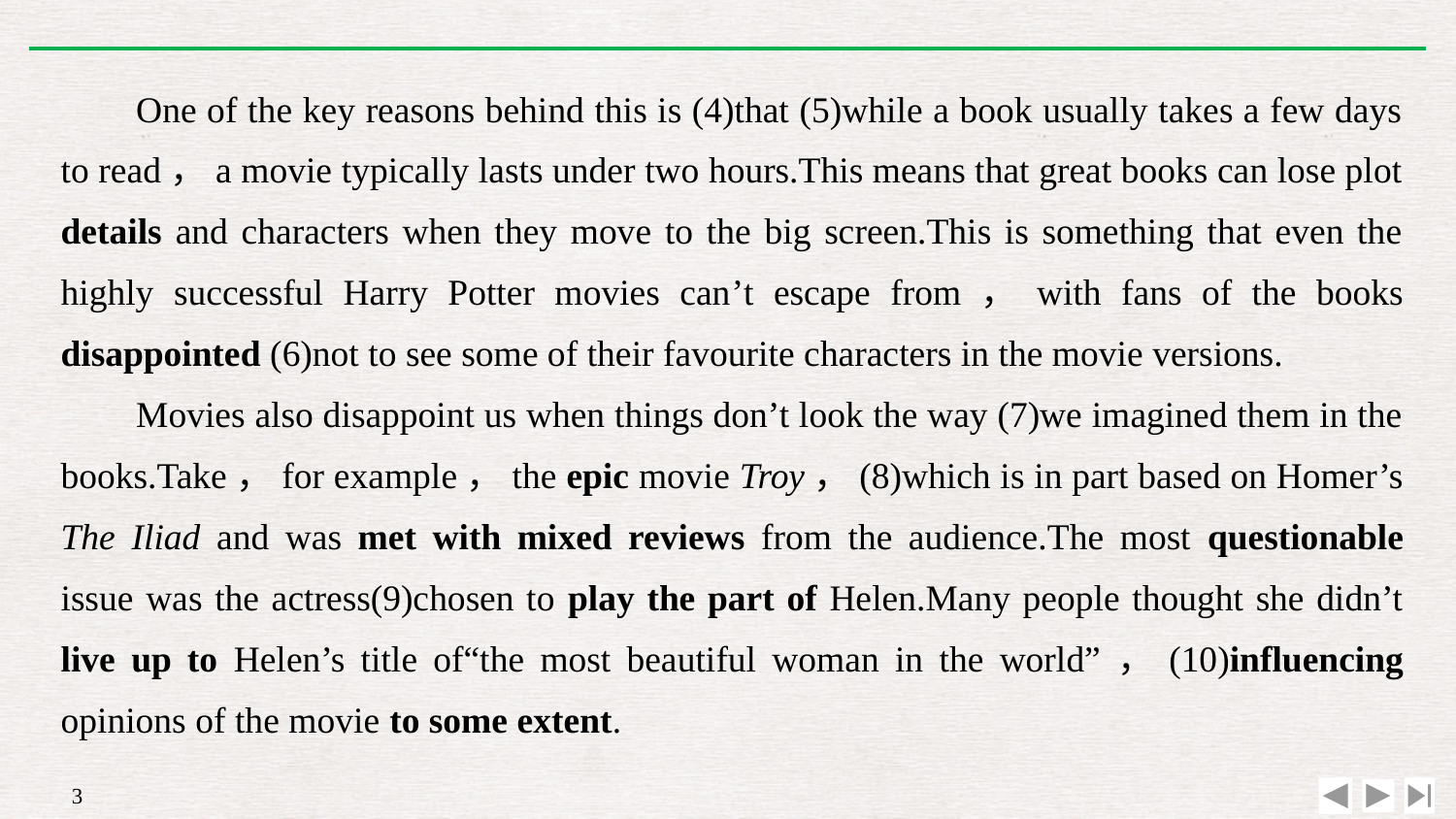

One of the key reasons behind this is (4)that (5)while a book usually takes a few days to read，a movie typically lasts under two hours.This means that great books can lose plot details and characters when they move to the big screen.This is something that even the highly successful Harry Potter movies can’t escape from，with fans of the books disappointed (6)not to see some of their favourite characters in the movie versions.
Movies also disappoint us when things don’t look the way (7)we imagined them in the books.Take，for example，the epic movie Troy，(8)which is in part based on Homer’s The Iliad and was met with mixed reviews from the audience.The most questionable issue was the actress(9)chosen to play the part of Helen.Many people thought she didn’t live up to Helen’s title of“the most beautiful woman in the world”，(10)influencing opinions of the movie to some extent.